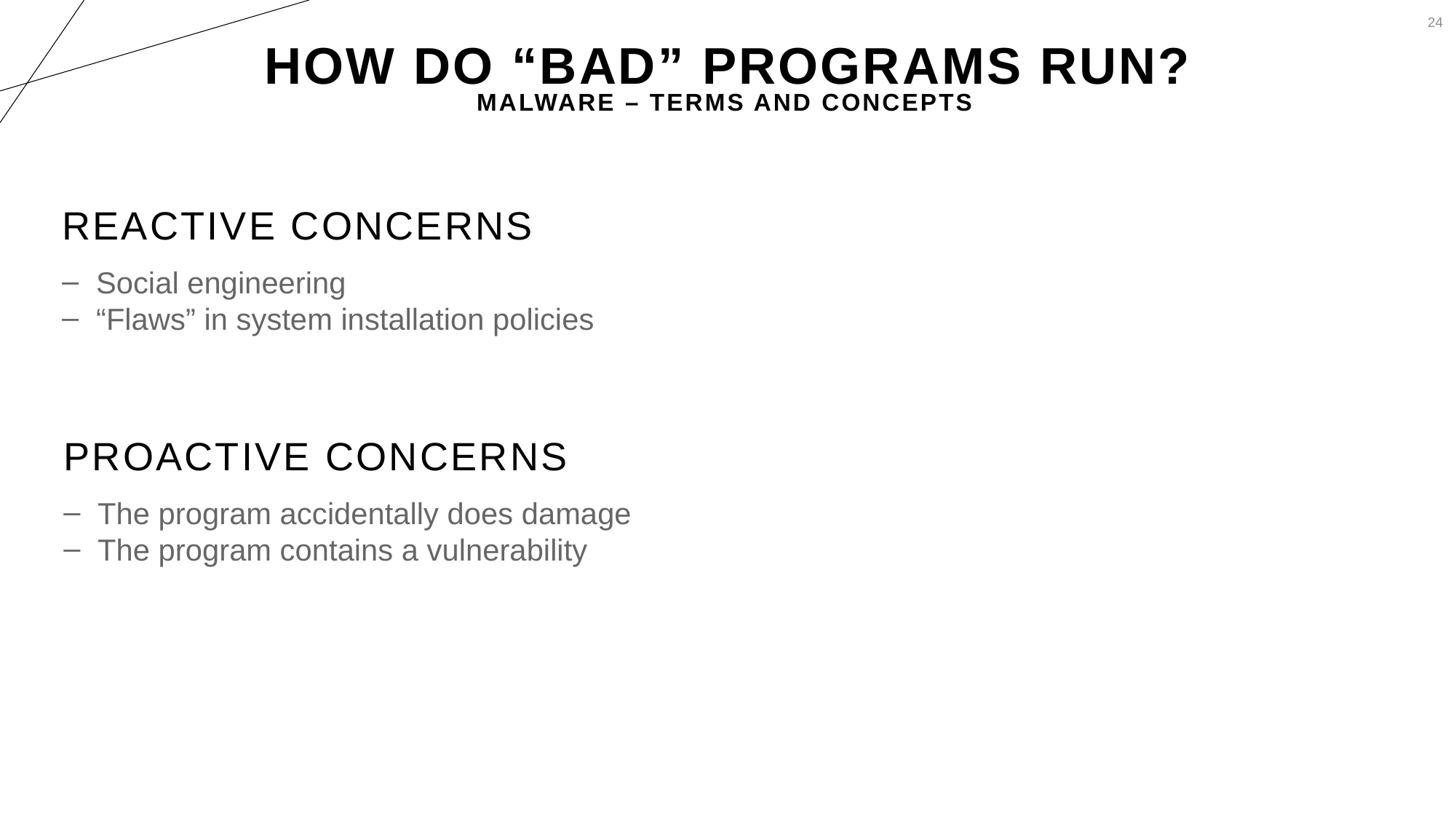

24
# How do “BAD” programs run?
Malware – terms and concepts
Reactive Concerns
Social engineering
“Flaws” in system installation policies
Proactive Concerns
The program accidentally does damage
The program contains a vulnerability